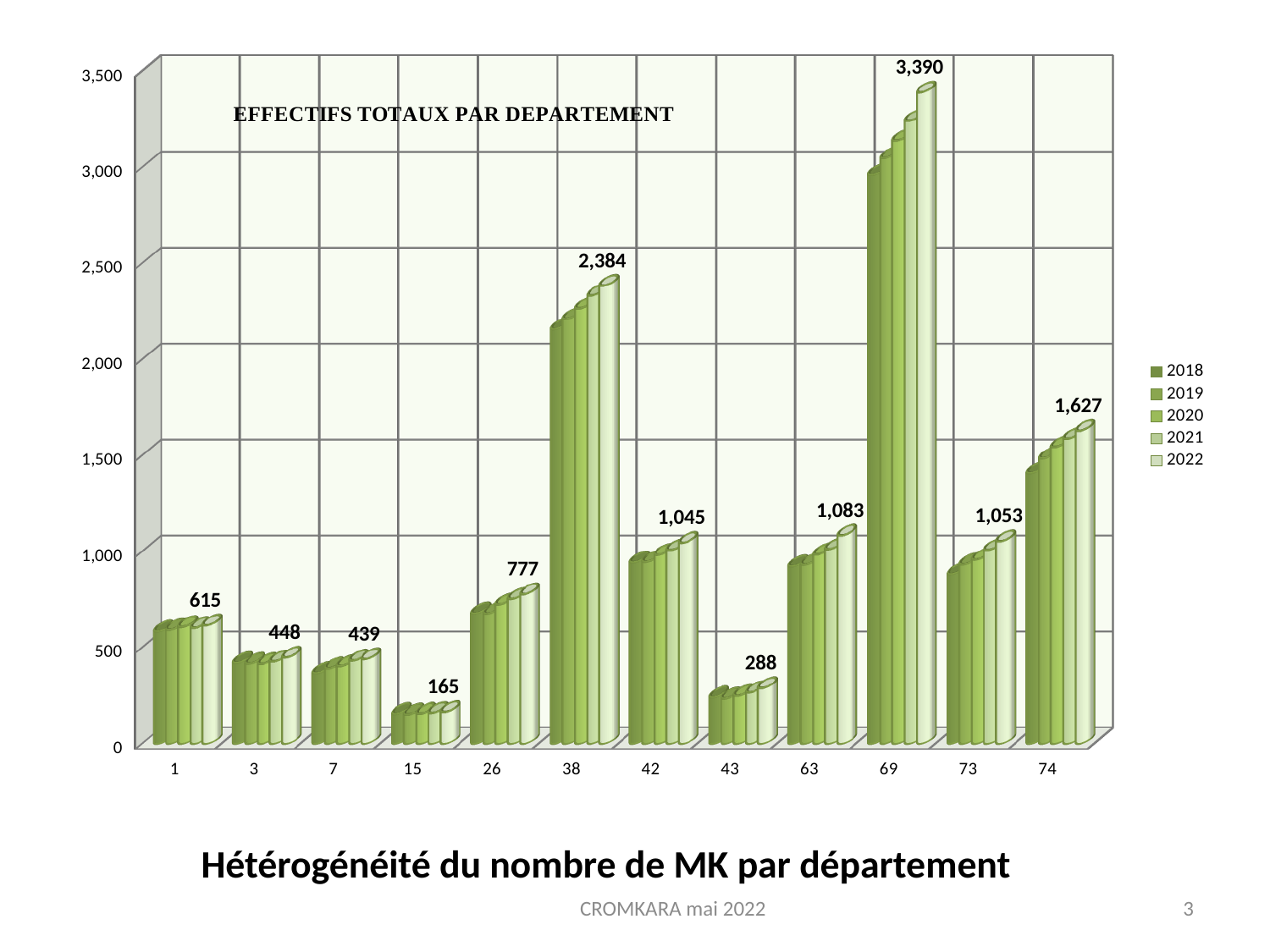

[unsupported chart]

# Hétérogénéité du nombre de MK par département
CROMKARA mai 2022
3